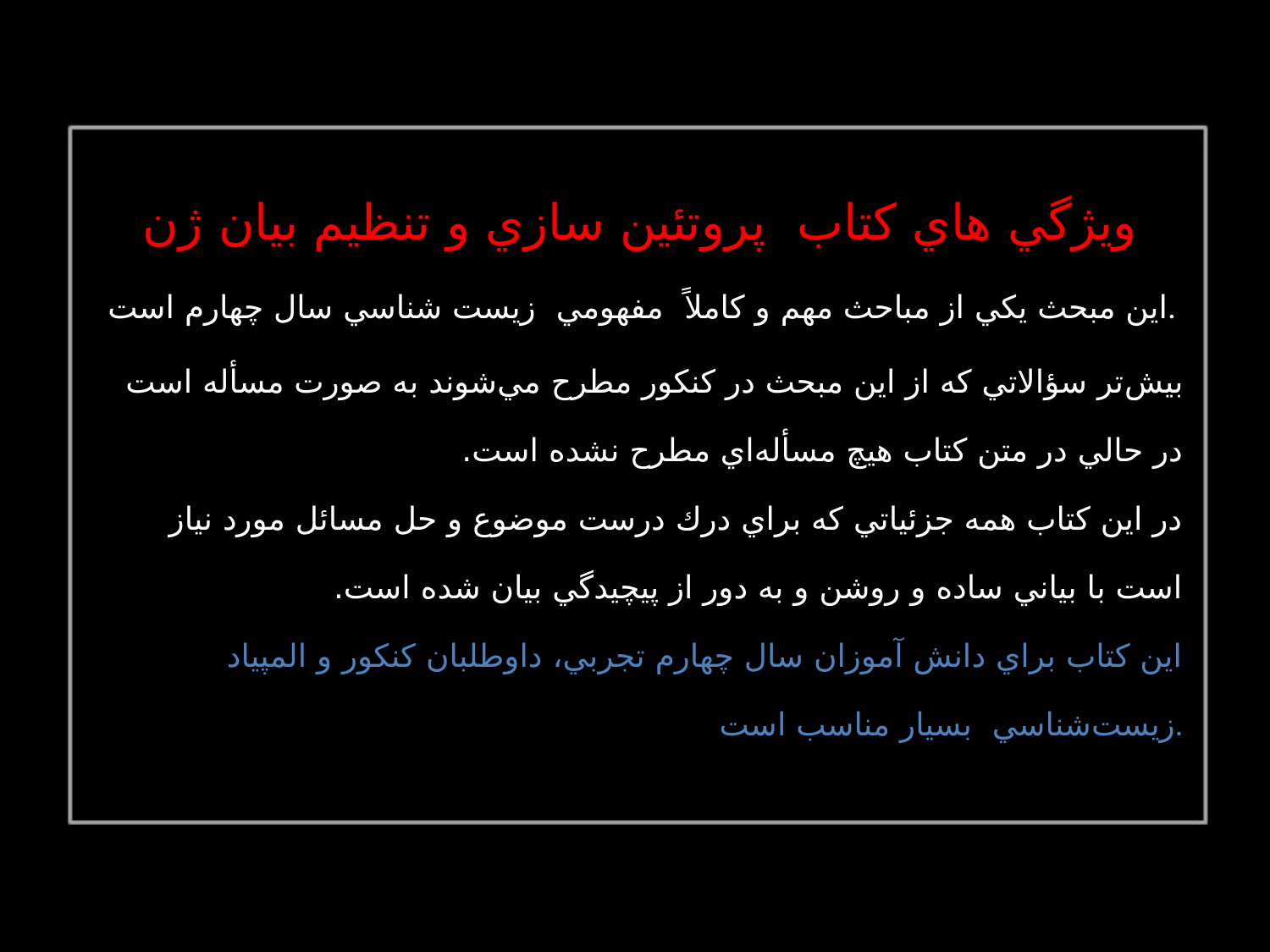

ويژگي هاي كتاب  پروتئين سازي و تنظيم بيان ژن
اين مبحث يكي از مباحث مهم و كاملاً  مفهومي  زيست شناسي سال چهارم است.
بيش‌تر سؤالاتي كه از اين مبحث در كنکور مطرح مي‌شوند به صورت مسأله است در حالي در متن كتاب هيچ مسأله‌اي مطرح نشده است.
در اين كتاب همه جزئياتي كه براي درك درست موضوع و حل مسائل مورد نياز است با بياني ساده و روشن و به دور از پيچيدگي بيان شده است.
اين كتاب براي دانش آموزان سال چهارم تجربي، داوطلبان كنكور و المپياد زيست‌شناسي  بسيار مناسب است.